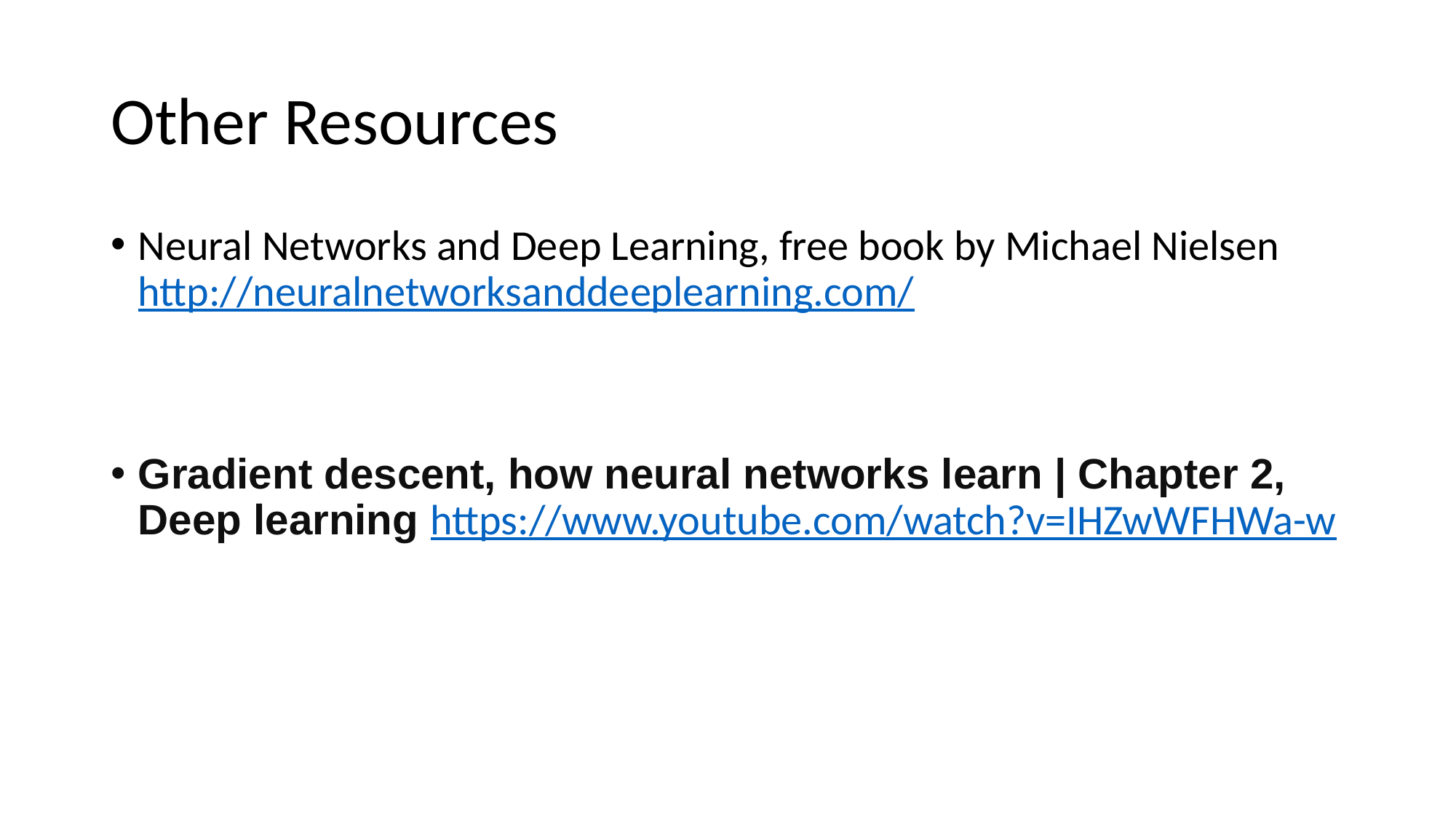

# Other Resources
Neural Networks and Deep Learning, free book by Michael Nielsen  http://neuralnetworksanddeeplearning.com/

Gradient descent, how neural networks learn | Chapter 2, Deep learning https://www.youtube.com/watch?v=IHZwWFHWa-w